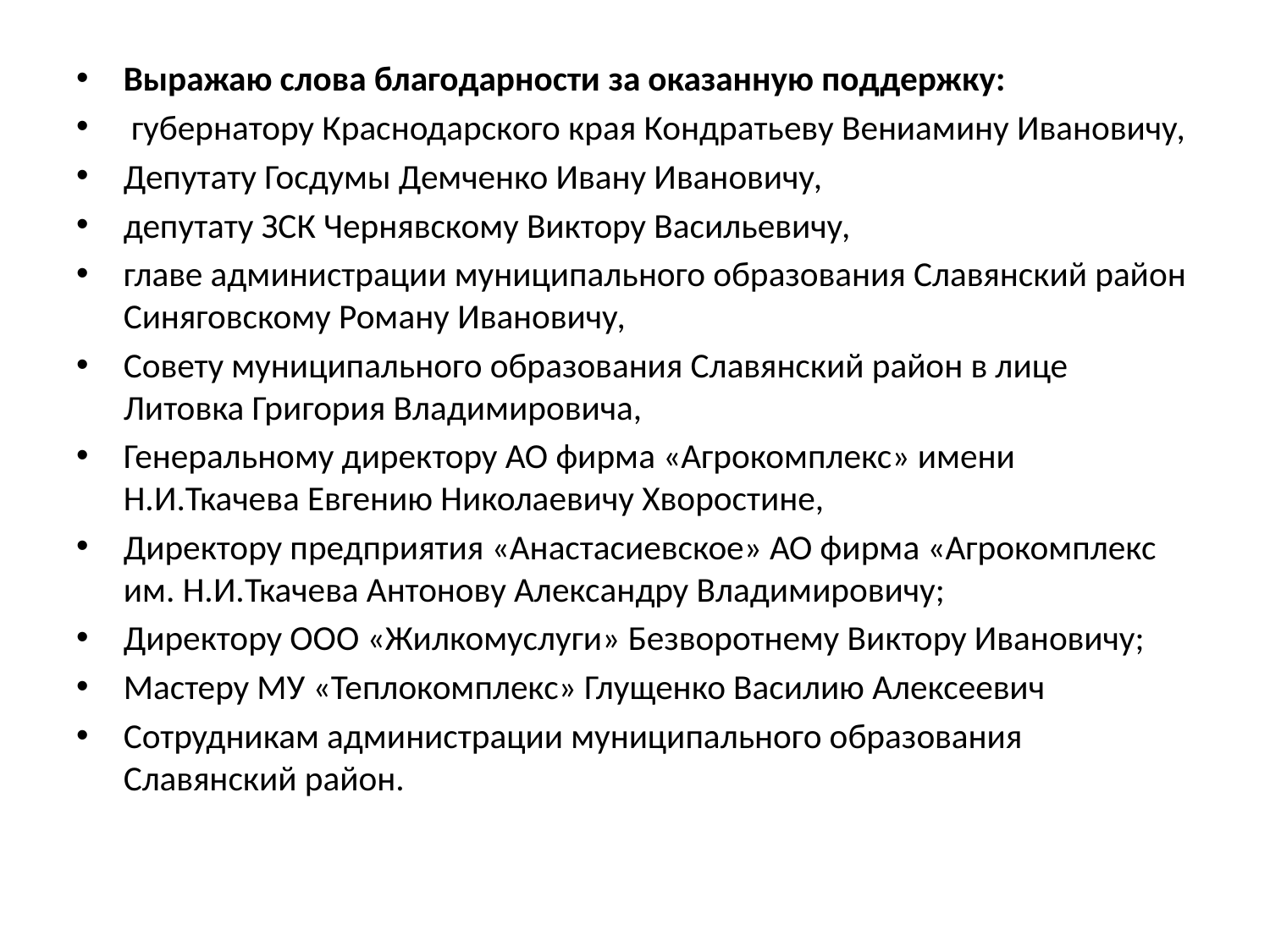

Выражаю слова благодарности за оказанную поддержку:
 губернатору Краснодарского края Кондратьеву Вениамину Ивановичу,
Депутату Госдумы Демченко Ивану Ивановичу,
депутату ЗСК Чернявскому Виктору Васильевичу,
главе администрации муниципального образования Славянский район Синяговскому Роману Ивановичу,
Совету муниципального образования Славянский район в лице Литовка Григория Владимировича,
Генеральному директору АО фирма «Агрокомплекс» имени Н.И.Ткачева Евгению Николаевичу Хворостине,
Директору предприятия «Анастасиевское» АО фирма «Агрокомплекс им. Н.И.Ткачева Антонову Александру Владимировичу;
Директору ООО «Жилкомуслуги» Безворотнему Виктору Ивановичу;
Мастеру МУ «Теплокомплекс» Глущенко Василию Алексеевич
Сотрудникам администрации муниципального образования Славянский район.